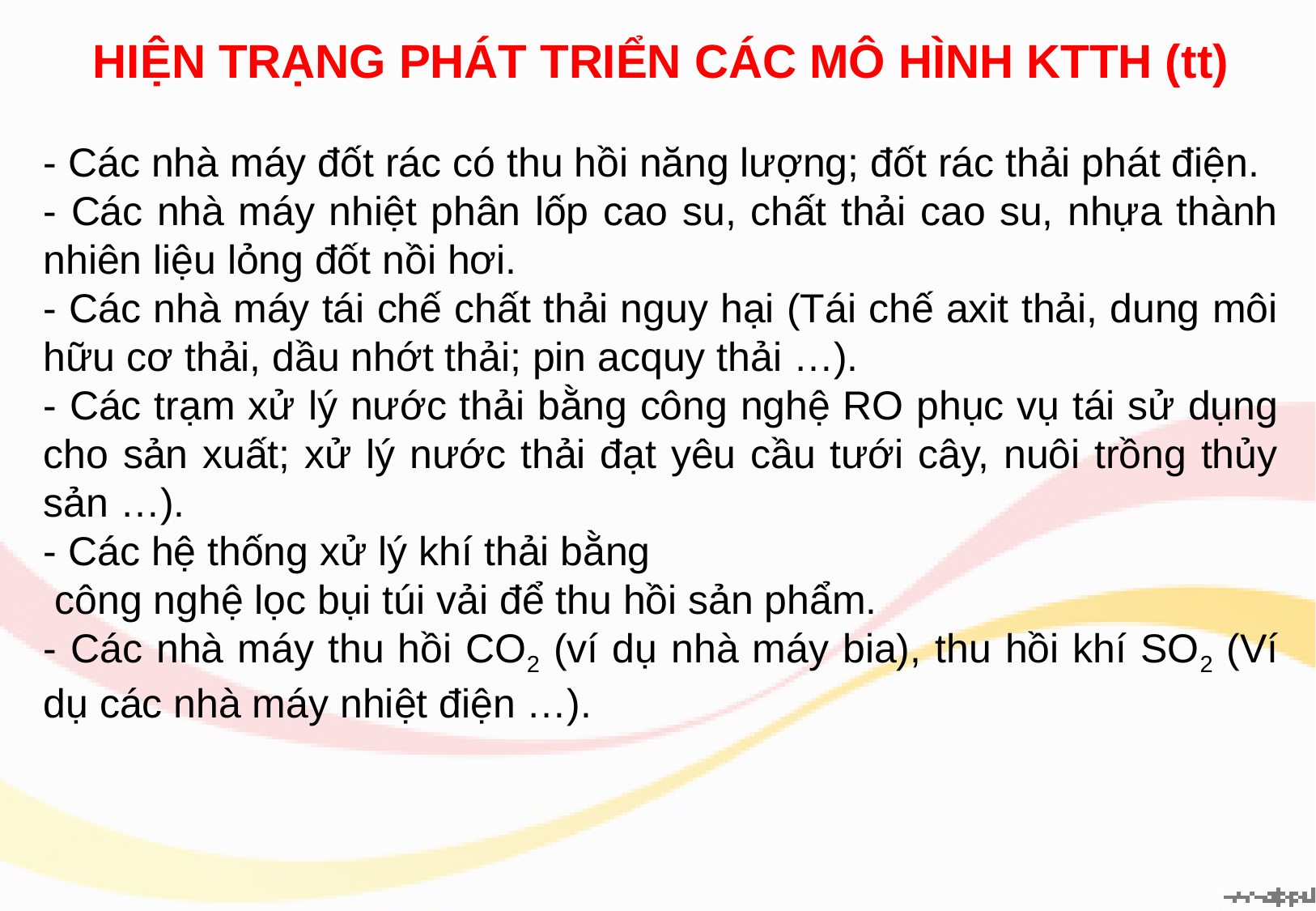

HIỆN TRẠNG PHÁT TRIỂN CÁC MÔ HÌNH KTTH (tt)
- Các nhà máy đốt rác có thu hồi năng lượng; đốt rác thải phát điện.
- Các nhà máy nhiệt phân lốp cao su, chất thải cao su, nhựa thành nhiên liệu lỏng đốt nồi hơi.
- Các nhà máy tái chế chất thải nguy hại (Tái chế axit thải, dung môi hữu cơ thải, dầu nhớt thải; pin acquy thải …).
- Các trạm xử lý nước thải bằng công nghệ RO phục vụ tái sử dụng cho sản xuất; xử lý nước thải đạt yêu cầu tưới cây, nuôi trồng thủy sản …).
- Các hệ thống xử lý khí thải bằng
 công nghệ lọc bụi túi vải để thu hồi sản phẩm.
- Các nhà máy thu hồi CO2 (ví dụ nhà máy bia), thu hồi khí SO2 (Ví dụ các nhà máy nhiệt điện …).